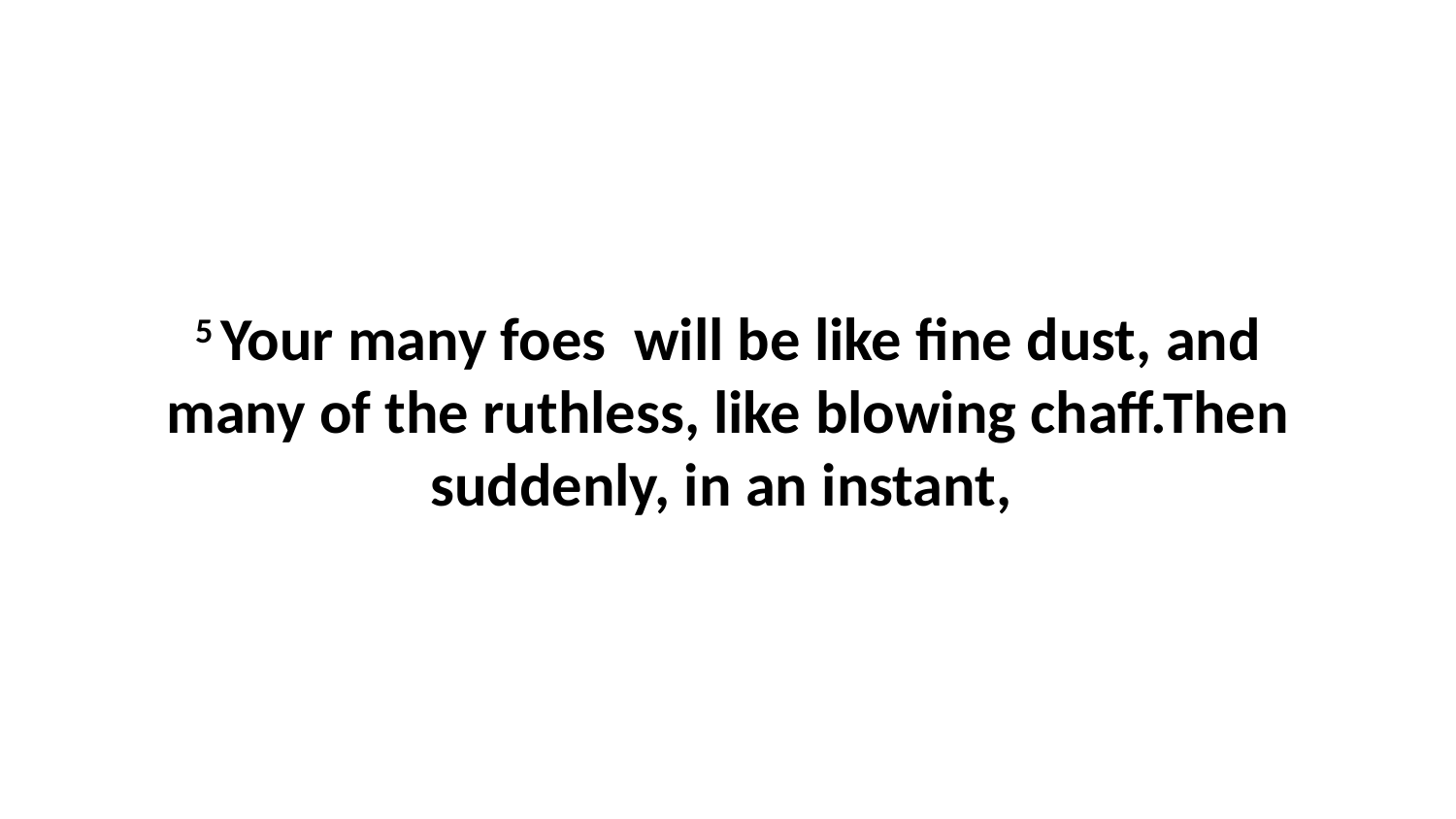

5 Your many foes  will be like fine dust, and many of the ruthless, like blowing chaff.Then suddenly, in an instant,